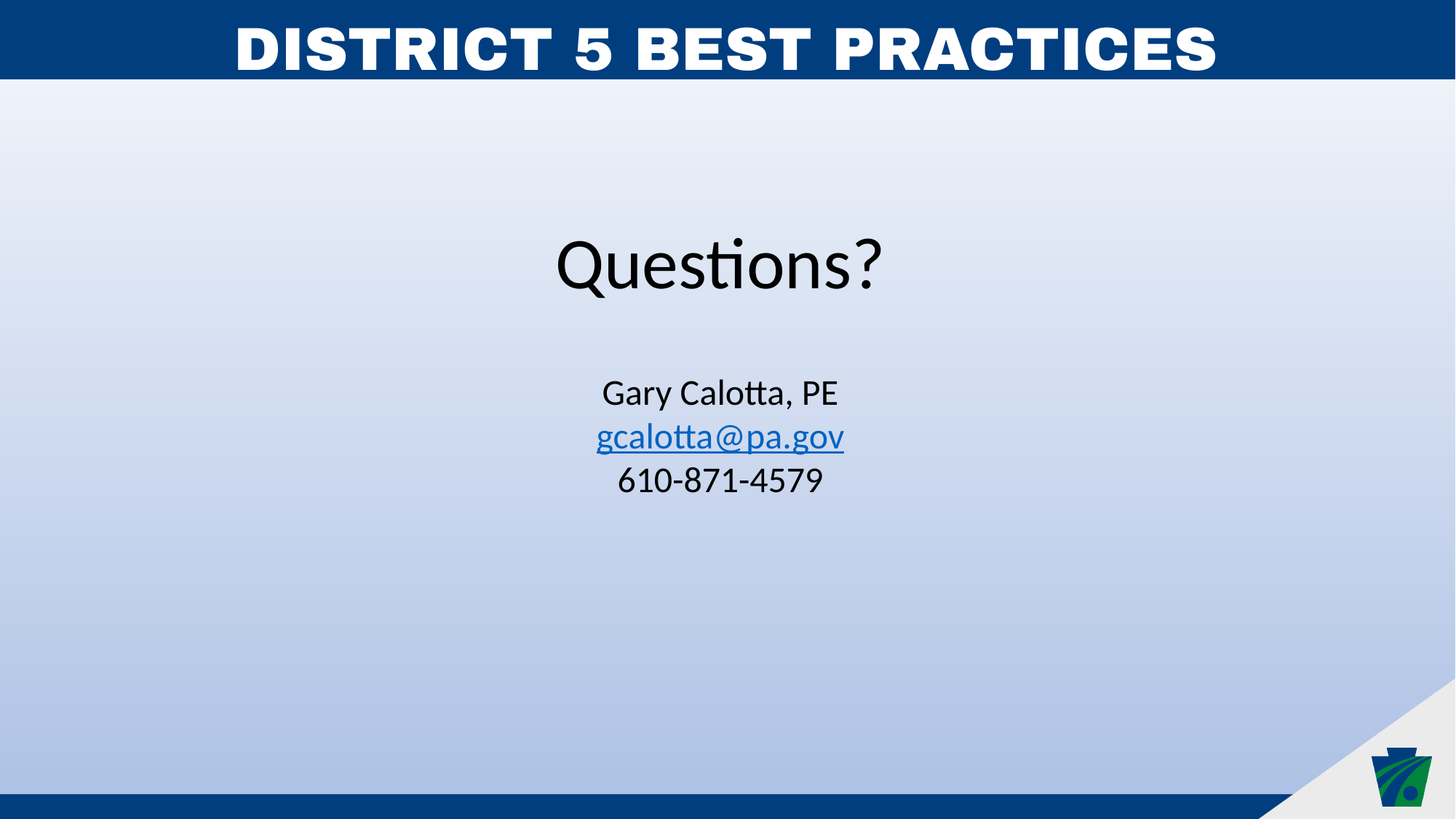

DISTRICT 5 BEST PRACTICES
Questions?

Gary Calotta, PE
gcalotta@pa.gov
610-871-4579